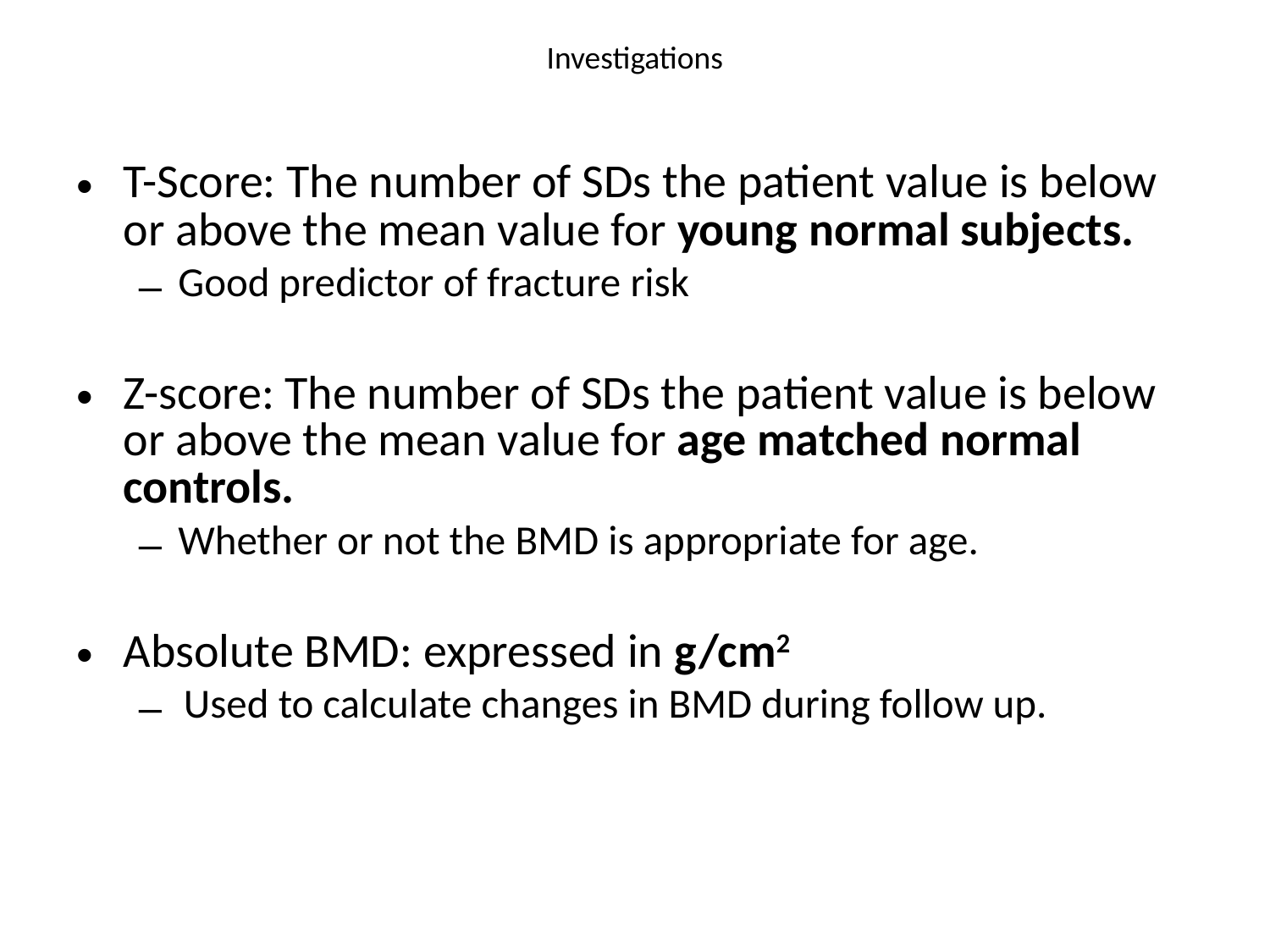

# Investigations
T-Score: The number of SDs the patient value is below or above the mean value for young normal subjects.
Good predictor of fracture risk

Z-score: The number of SDs the patient value is below or above the mean value for age matched normal controls.
Whether or not the BMD is appropriate for age.

Absolute BMD: expressed in g/cm2
 Used to calculate changes in BMD during follow up.